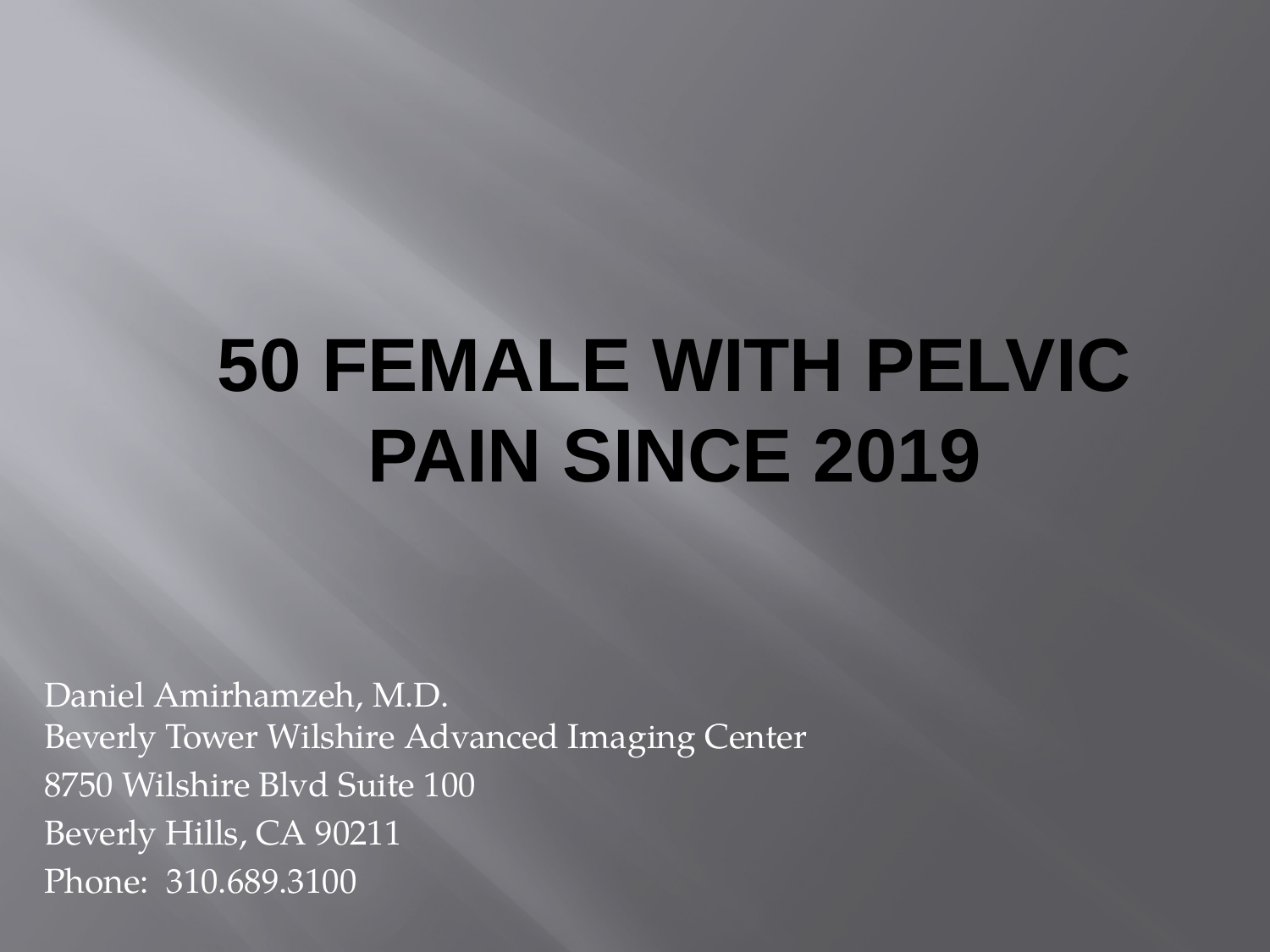

# 50 Female with pelvic pain since 2019
Daniel Amirhamzeh, M.D.
Beverly Tower Wilshire Advanced Imaging Center
8750 Wilshire Blvd Suite 100
Beverly Hills, CA 90211
Phone:  310.689.3100